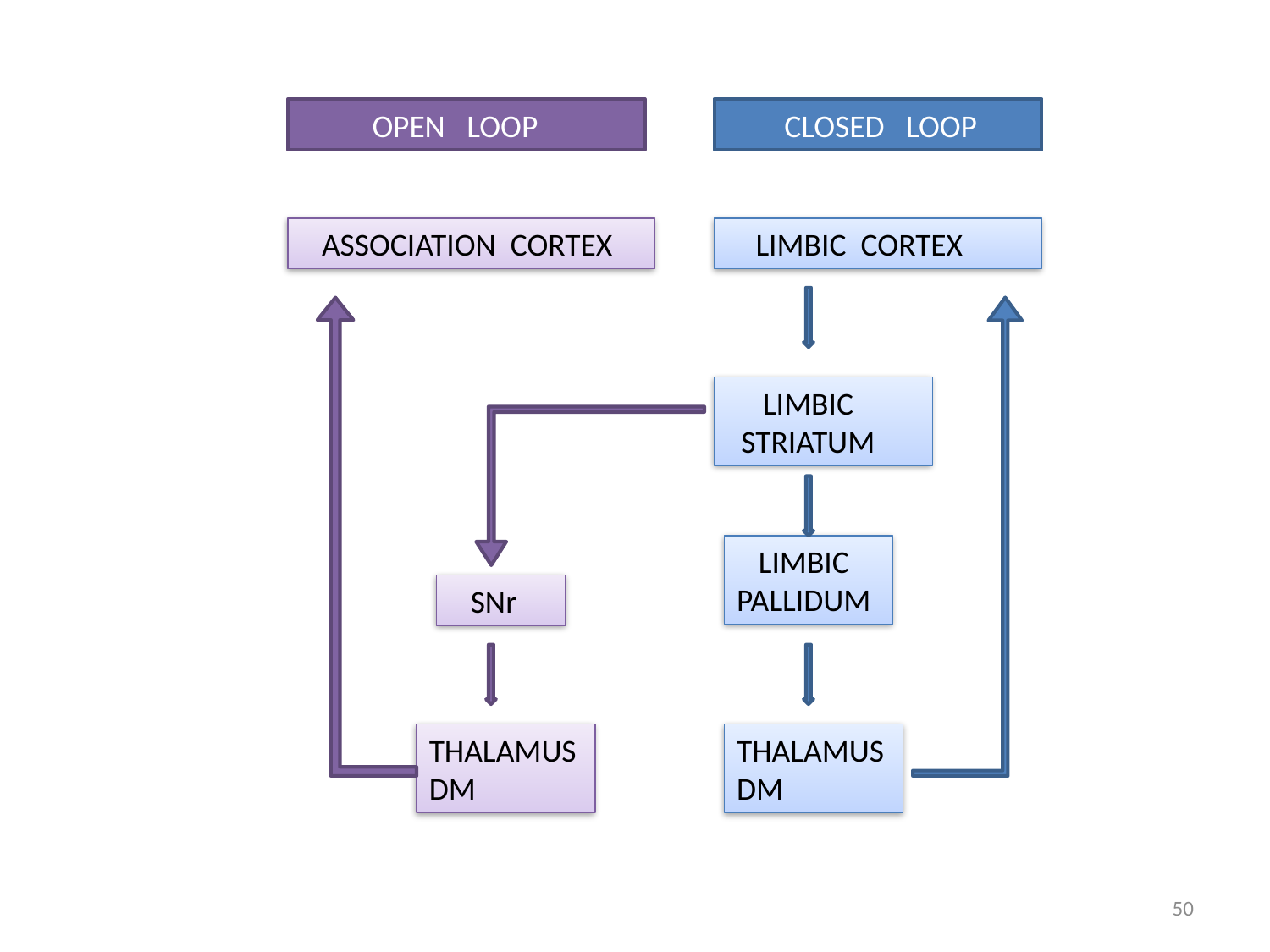

#
          OPEN   LOOP
        CLOSED   LOOP

   ASSOCIATION  CORTEX
    LIMBIC  CORTEX

     LIMBIC
  STRIATUM

   LIMBIC PALLIDUM
   SNr

THALAMUS
DM
THALAMUS
DM

50